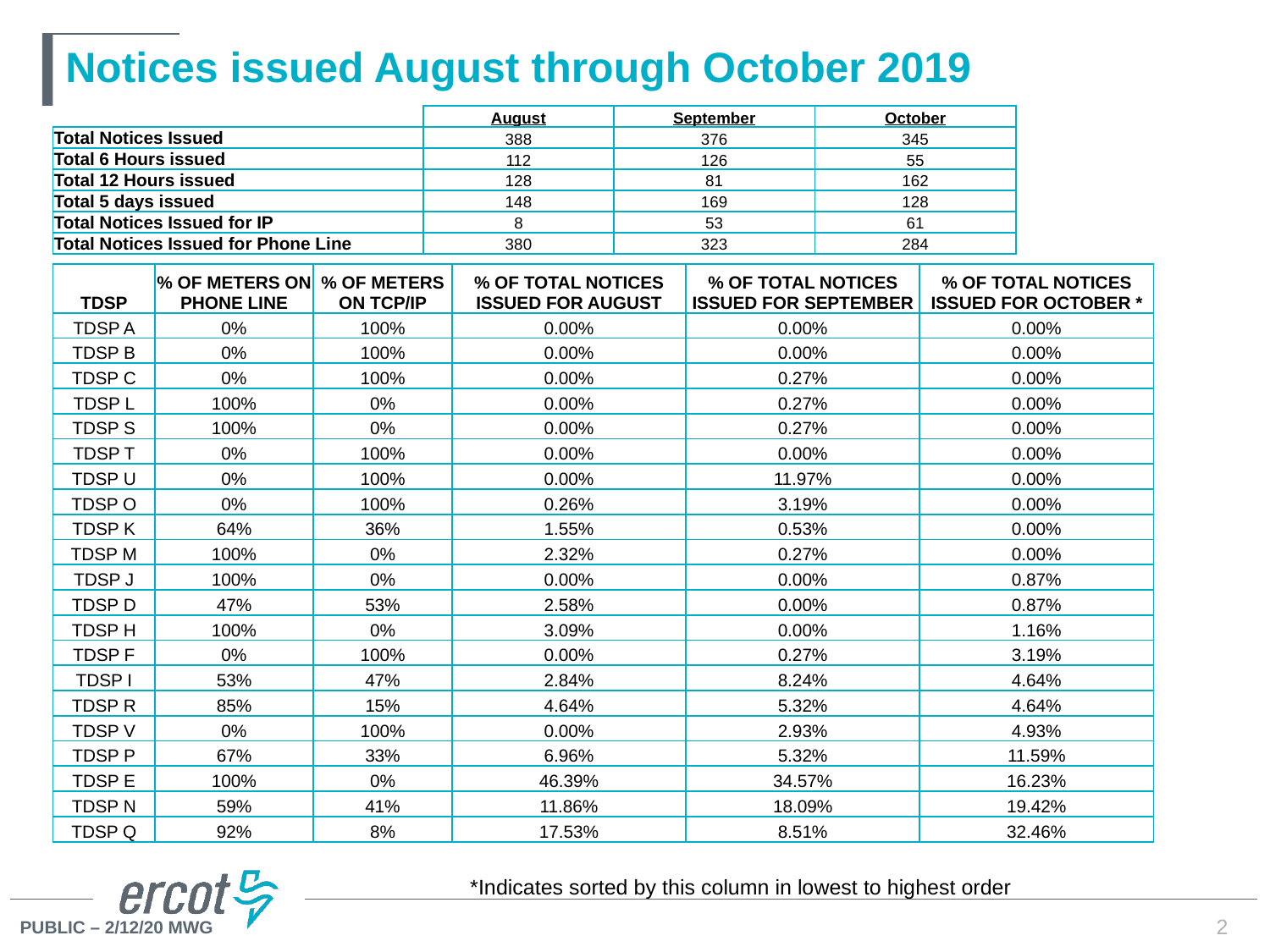

# Notices issued August through October 2019
|  | August | September | October |
| --- | --- | --- | --- |
| Total Notices Issued | 388 | 376 | 345 |
| Total 6 Hours issued | 112 | 126 | 55 |
| Total 12 Hours issued | 128 | 81 | 162 |
| Total 5 days issued | 148 | 169 | 128 |
| Total Notices Issued for IP | 8 | 53 | 61 |
| Total Notices Issued for Phone Line | 380 | 323 | 284 |
| TDSP | % OF METERS ON PHONE LINE | % OF METERS ON TCP/IP | % OF TOTAL NOTICES ISSUED FOR AUGUST | % OF TOTAL NOTICES ISSUED FOR SEPTEMBER | % OF TOTAL NOTICES ISSUED FOR OCTOBER \* |
| --- | --- | --- | --- | --- | --- |
| TDSP A | 0% | 100% | 0.00% | 0.00% | 0.00% |
| TDSP B | 0% | 100% | 0.00% | 0.00% | 0.00% |
| TDSP C | 0% | 100% | 0.00% | 0.27% | 0.00% |
| TDSP L | 100% | 0% | 0.00% | 0.27% | 0.00% |
| TDSP S | 100% | 0% | 0.00% | 0.27% | 0.00% |
| TDSP T | 0% | 100% | 0.00% | 0.00% | 0.00% |
| TDSP U | 0% | 100% | 0.00% | 11.97% | 0.00% |
| TDSP O | 0% | 100% | 0.26% | 3.19% | 0.00% |
| TDSP K | 64% | 36% | 1.55% | 0.53% | 0.00% |
| TDSP M | 100% | 0% | 2.32% | 0.27% | 0.00% |
| TDSP J | 100% | 0% | 0.00% | 0.00% | 0.87% |
| TDSP D | 47% | 53% | 2.58% | 0.00% | 0.87% |
| TDSP H | 100% | 0% | 3.09% | 0.00% | 1.16% |
| TDSP F | 0% | 100% | 0.00% | 0.27% | 3.19% |
| TDSP I | 53% | 47% | 2.84% | 8.24% | 4.64% |
| TDSP R | 85% | 15% | 4.64% | 5.32% | 4.64% |
| TDSP V | 0% | 100% | 0.00% | 2.93% | 4.93% |
| TDSP P | 67% | 33% | 6.96% | 5.32% | 11.59% |
| TDSP E | 100% | 0% | 46.39% | 34.57% | 16.23% |
| TDSP N | 59% | 41% | 11.86% | 18.09% | 19.42% |
| TDSP Q | 92% | 8% | 17.53% | 8.51% | 32.46% |
*Indicates sorted by this column in lowest to highest order
2